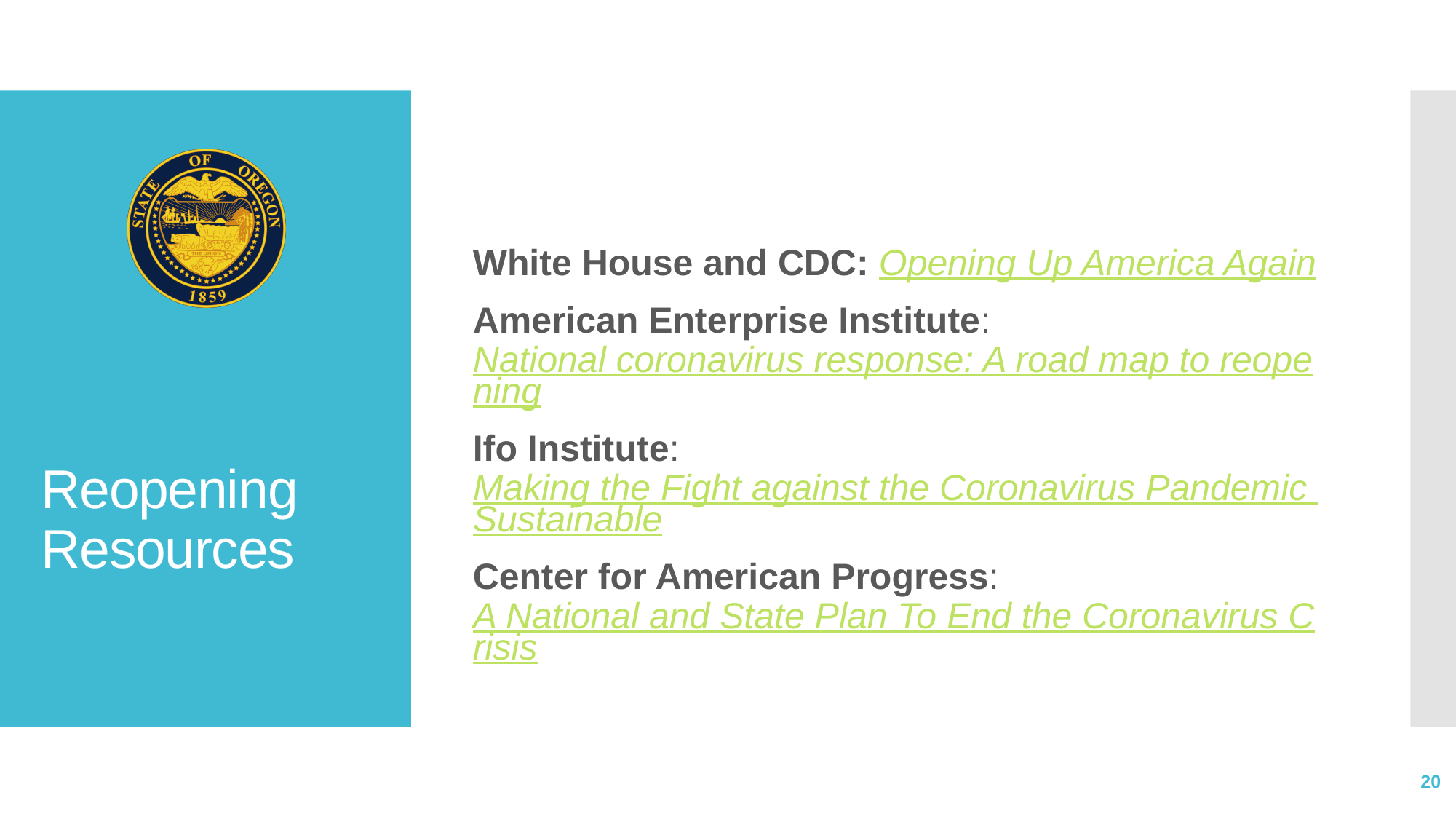

White House and CDC: Opening Up America Again
American Enterprise Institute: National coronavirus response: A road map to reopening
Ifo Institute: Making the Fight against the Coronavirus Pandemic Sustainable
Center for American Progress: A National and State Plan To End the Coronavirus Crisis
# Reopening Resources
20